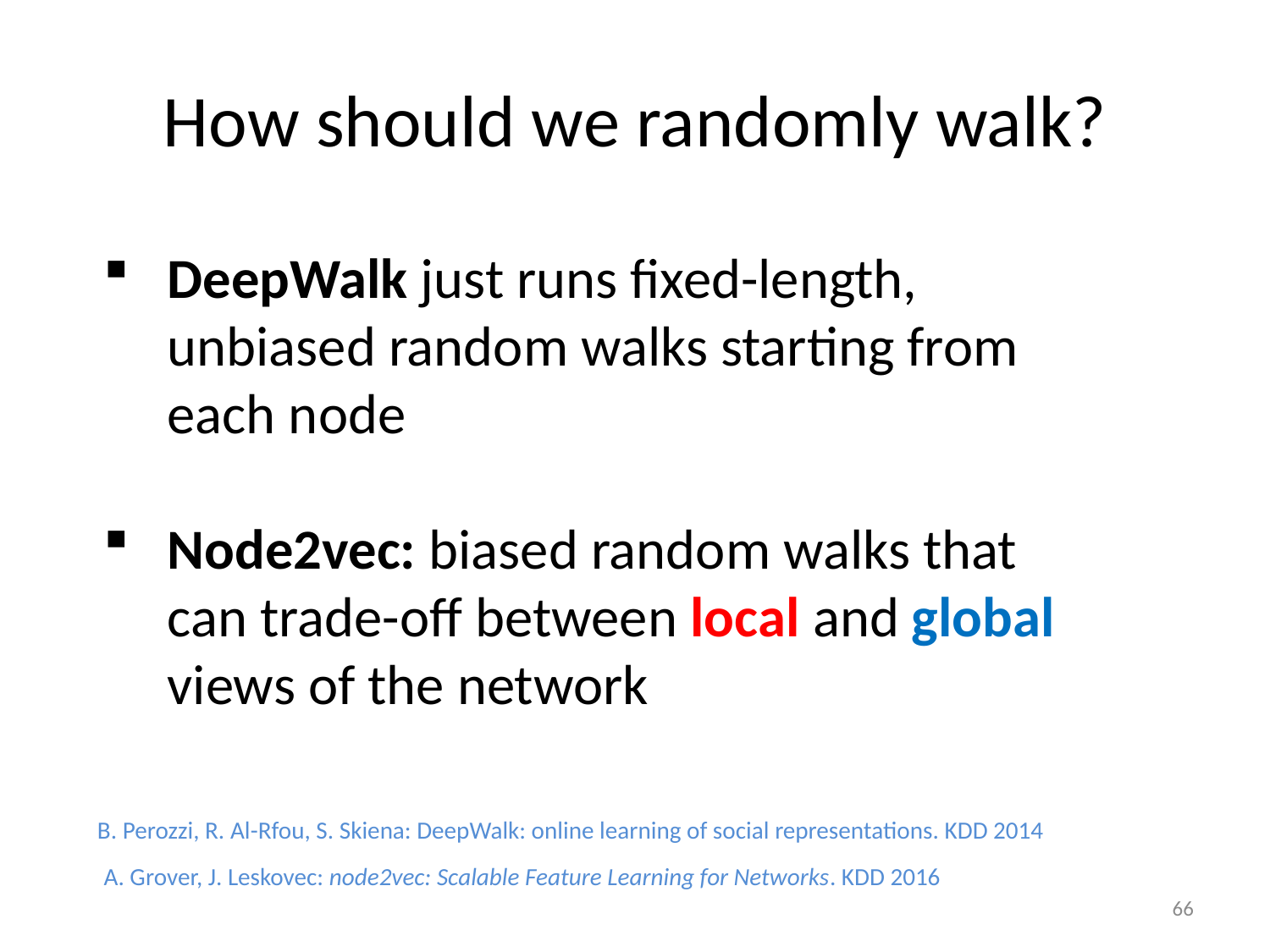

# How should we randomly walk?
DeepWalk just runs fixed-length, unbiased random walks starting from each node

Node2vec: biased random walks that can trade-off between local and global views of the network
B. Perozzi, R. Al-Rfou, S. Skiena: DeepWalk: online learning of social representations. KDD 2014
A. Grover, J. Leskovec: node2vec: Scalable Feature Learning for Networks. KDD 2016
66